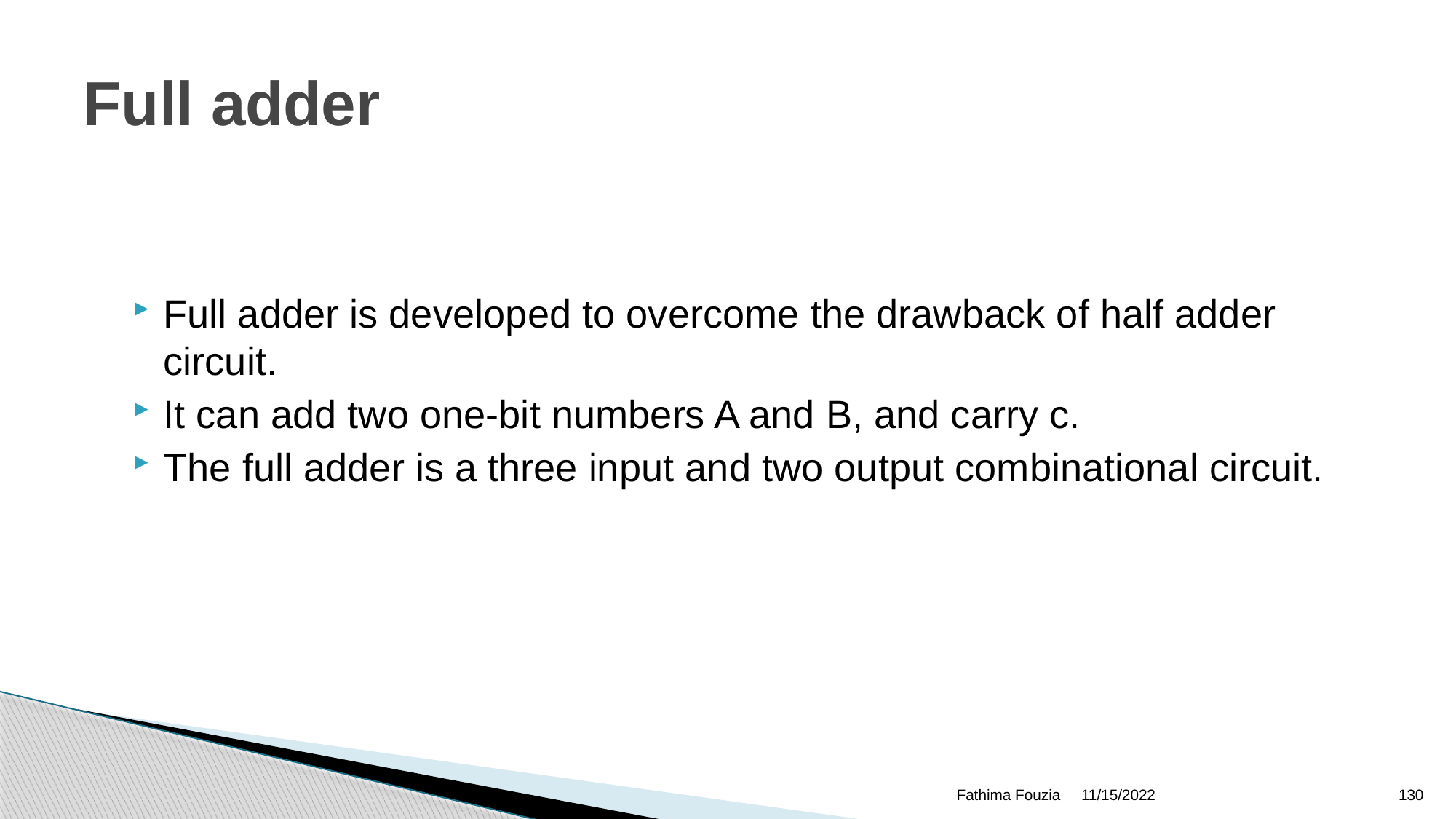

# Full adder
Full adder is developed to overcome the drawback of half adder circuit.
It can add two one-bit numbers A and B, and carry c.
The full adder is a three input and two output combinational circuit.
11/15/2022
Fathima Fouzia
130